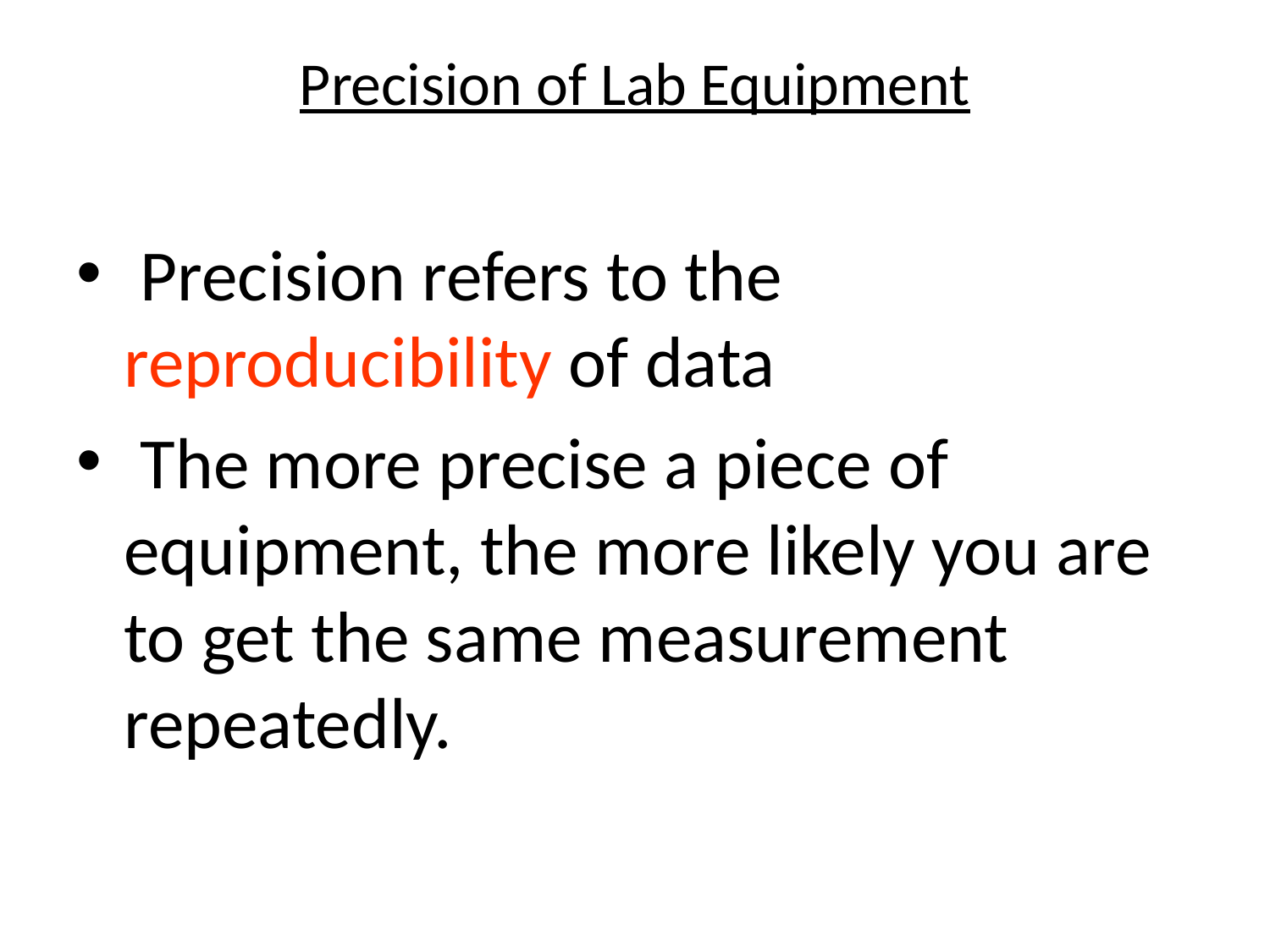

# Precision of Lab Equipment
 Precision refers to the reproducibility of data
 The more precise a piece of equipment, the more likely you are to get the same measurement repeatedly.